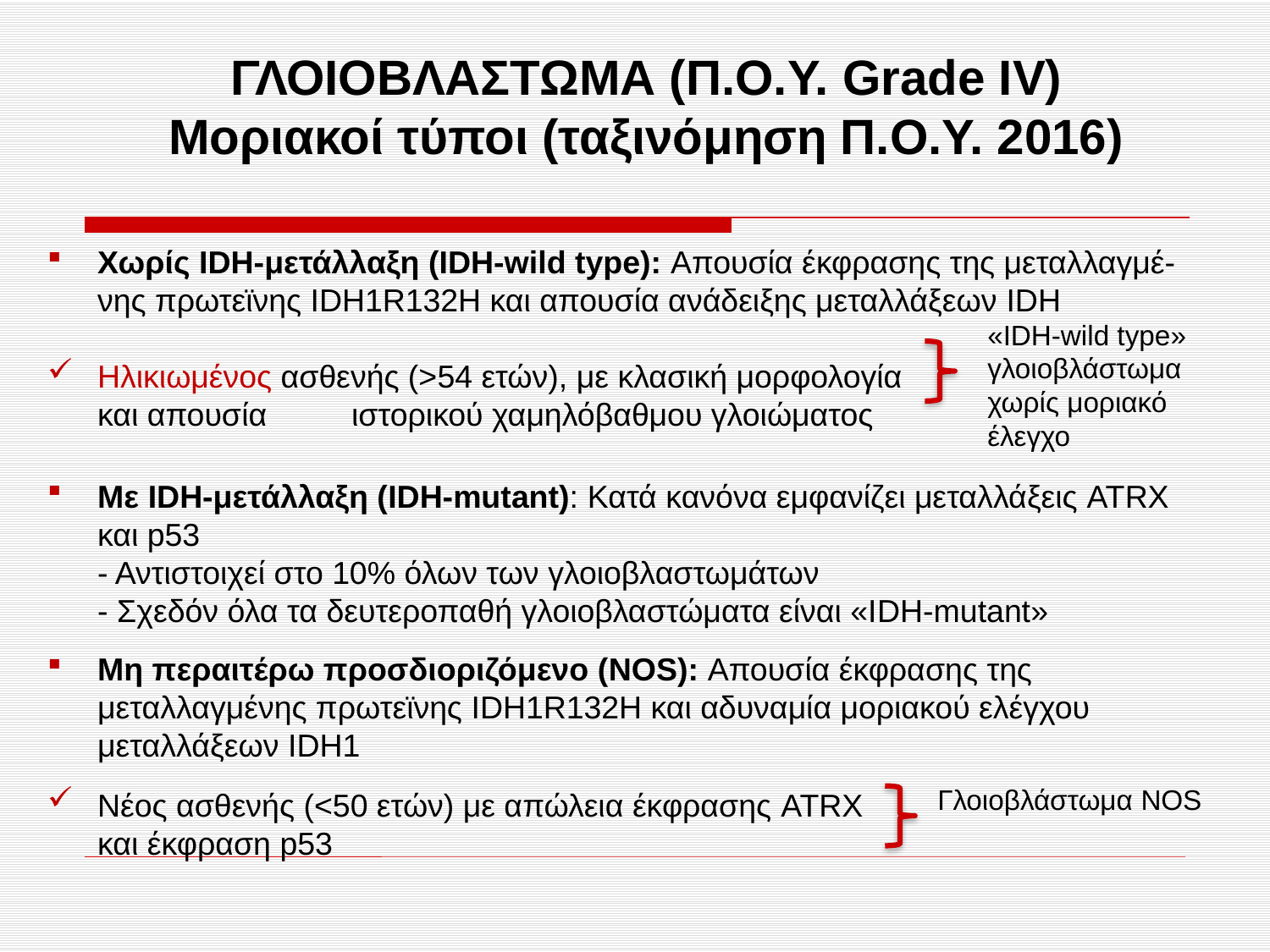

# ΓΛΟΙΟΒΛΑΣΤΩΜΑ (Π.Ο.Υ. Grade IV) Μοριακοί τύποι (ταξινόμηση Π.Ο.Υ. 2016)
Χωρίς IDH-μετάλλαξη (IDH-wild type): Απουσία έκφρασης της μεταλλαγμέ-νης πρωτεϊνης IDH1R132H και απουσία ανάδειξης μεταλλάξεων IDH

Ηλικιωμένος ασθενής (>54 ετών), με κλασική μορφολογία
	και απουσία 	ιστορικού χαμηλόβαθμου γλοιώματος
«ΙDH-wild type» γλοιοβλάστωμα χωρίς μοριακό έλεγχο

Με IDH-μετάλλαξη (IDH-mutant): Κατά κανόνα εμφανίζει μεταλλάξεις ATRX και p53
	- Αντιστοιχεί στο 10% όλων των γλοιοβλαστωμάτων
	- Σχεδόν όλα τα δευτεροπαθή γλοιοβλαστώματα είναι «ΙDH-mutant»
Μη περαιτέρω προσδιοριζόμενο (NOS): Απουσία έκφρασης της μεταλλαγμένης πρωτεϊνης IDH1R132H και αδυναμία μοριακού ελέγχου μεταλλάξεων IDH1
Νέος ασθενής (<50 ετών) με απώλεια έκφρασης ATRX
	και έκφραση p53

Γλοιοβλάστωμα NOS